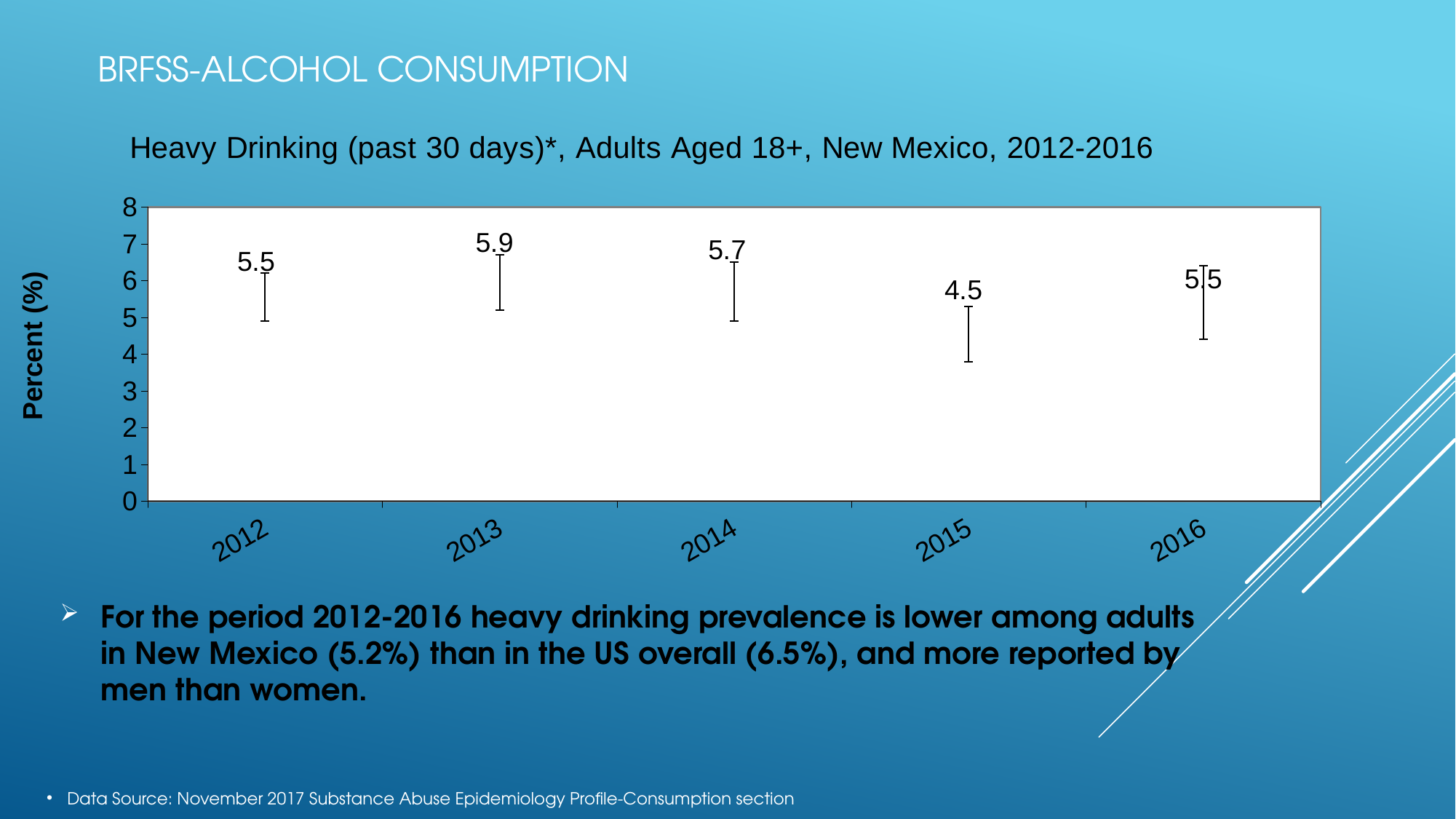

# Brfss-alcohol consumption

### Chart: Heavy Drinking (past 30 days)*, Adults Aged 18+, New Mexico, 2012-2016

| Category |  |
|---|---|
| 2012 | 5.5 |
| 2013 | 5.9 |
| 2014 | 5.7 |
| 2015 | 4.5 |
| 2016 | 5.5 |
For the period 2012-2016 heavy drinking prevalence is lower among adults in New Mexico (5.2%) than in the US overall (6.5%), and more reported by men than women.
Data Source: November 2017 Substance Abuse Epidemiology Profile-Consumption section